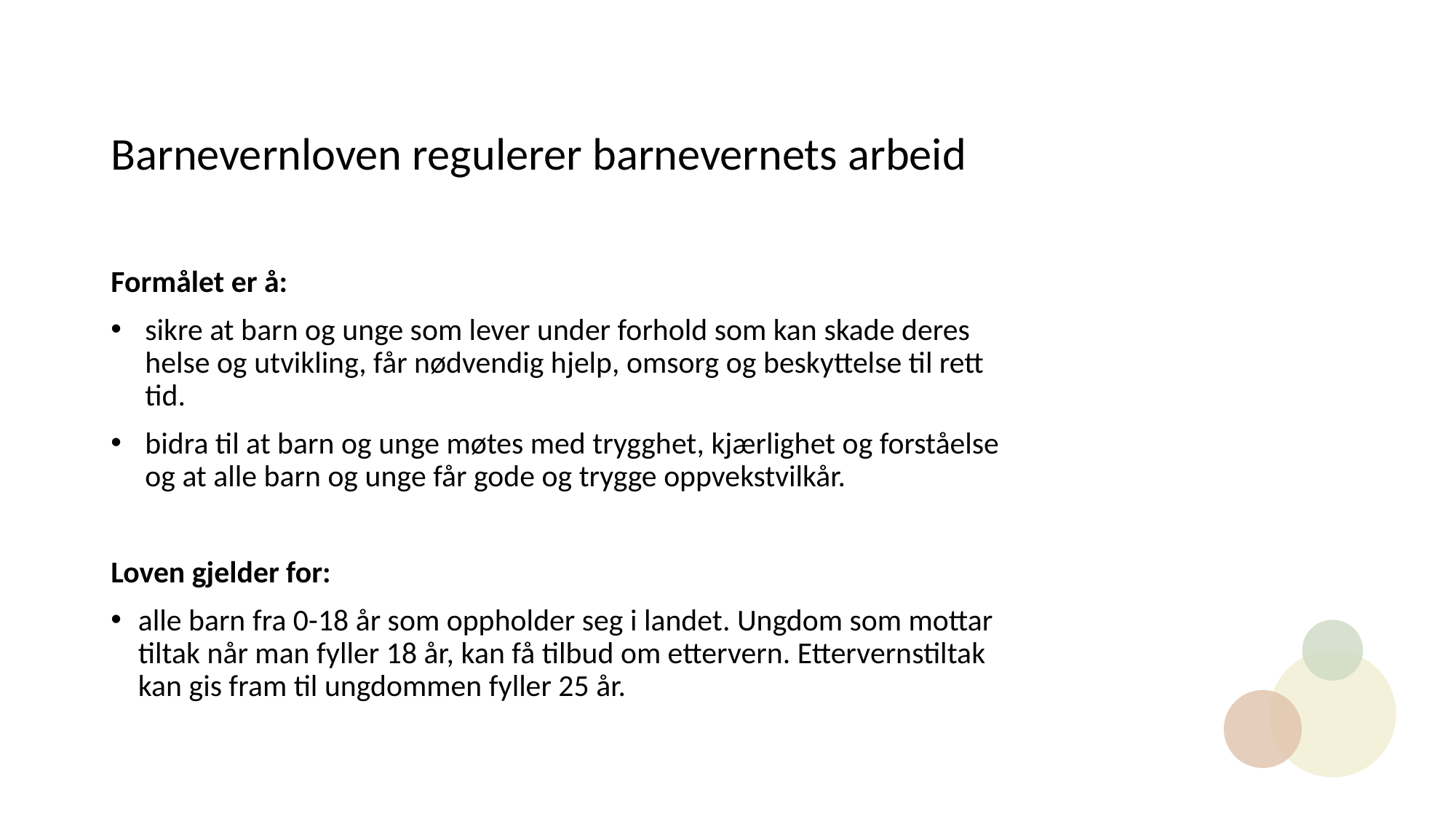

# Barnevernloven regulerer barnevernets arbeid
Formålet er å:
sikre at barn og unge som lever under forhold som kan skade deres helse og utvikling, får nødvendig hjelp, omsorg og beskyttelse til rett tid.
bidra til at barn og unge møtes med trygghet, kjærlighet og forståelse og at alle barn og unge får gode og trygge oppvekstvilkår.

Loven gjelder for:
alle barn fra 0-18 år som oppholder seg i landet. Ungdom som mottar tiltak når man fyller 18 år, kan få tilbud om ettervern. Ettervernstiltak kan gis fram til ungdommen fyller 25 år.